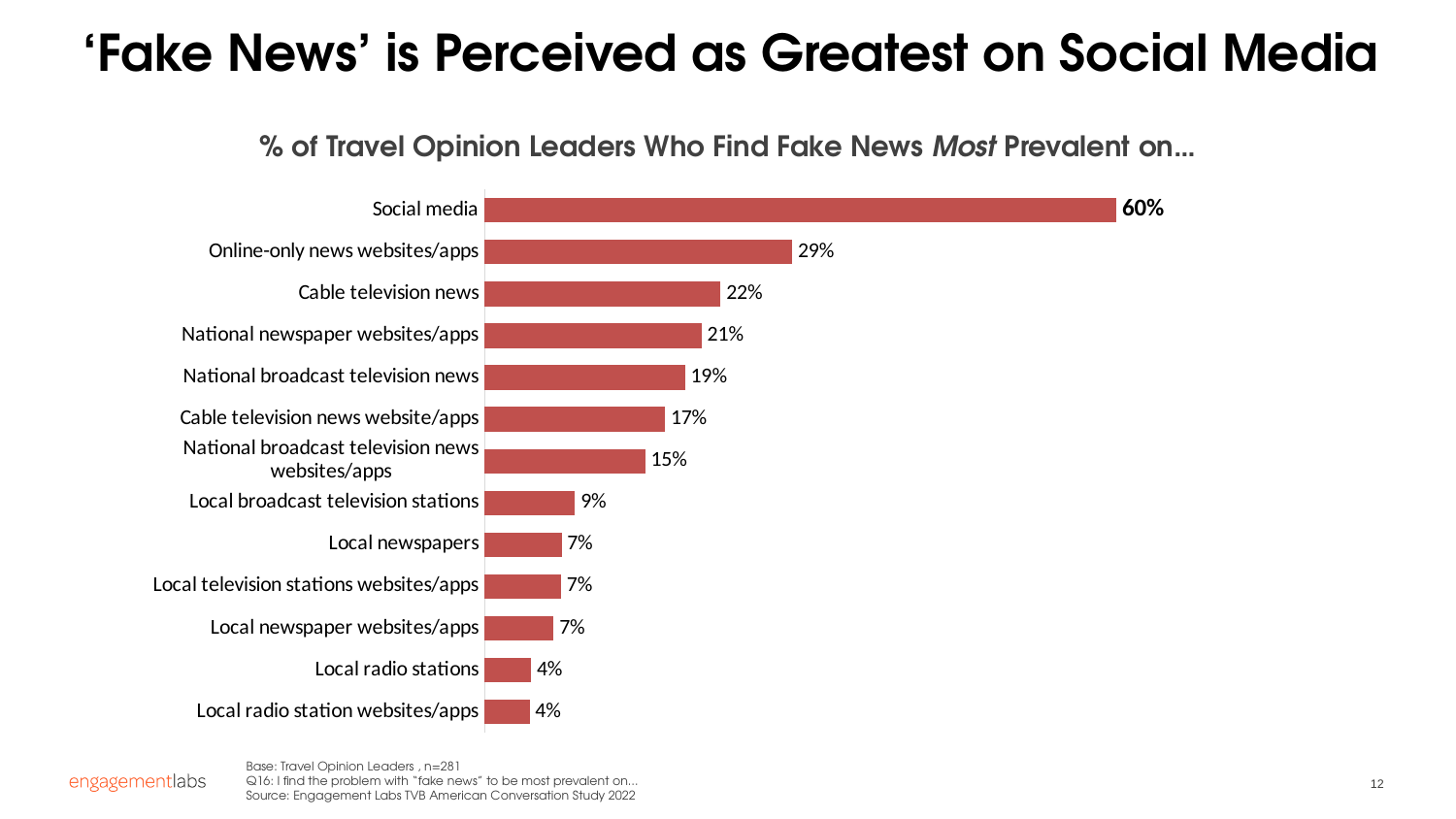

‘Fake News’ is Perceived as Greatest on Social Media
% of Travel Opinion Leaders Who Find Fake News Most Prevalent on…

### Chart

| Category | Total Public |
|---|---|
| Social media | 0.599984628772724 |
| Online-only news websites/apps | 0.292064208870169 |
| Cable television news | 0.224054854223843 |
| National newspaper websites/apps | 0.205942500866919 |
| National broadcast television news | 0.190247541224577 |
| Cable television news website/apps | 0.171207809693597 |
| National broadcast television news websites/apps | 0.152506765804443 |
| Local broadcast television stations | 0.0857755866372118 |
| Local newspapers | 0.0730598324969041 |
| Local television stations websites/apps | 0.0726829644605906 |
| Local newspaper websites/apps | 0.0655032234837924 |
| Local radio stations | 0.0441993292159987 |
| Local radio station websites/apps | 0.0426758829951342 |
Base: Travel Opinion Leaders , n=281
Q16: I find the problem with “fake news” to be most prevalent on…
Source: Engagement Labs TVB American Conversation Study 2022